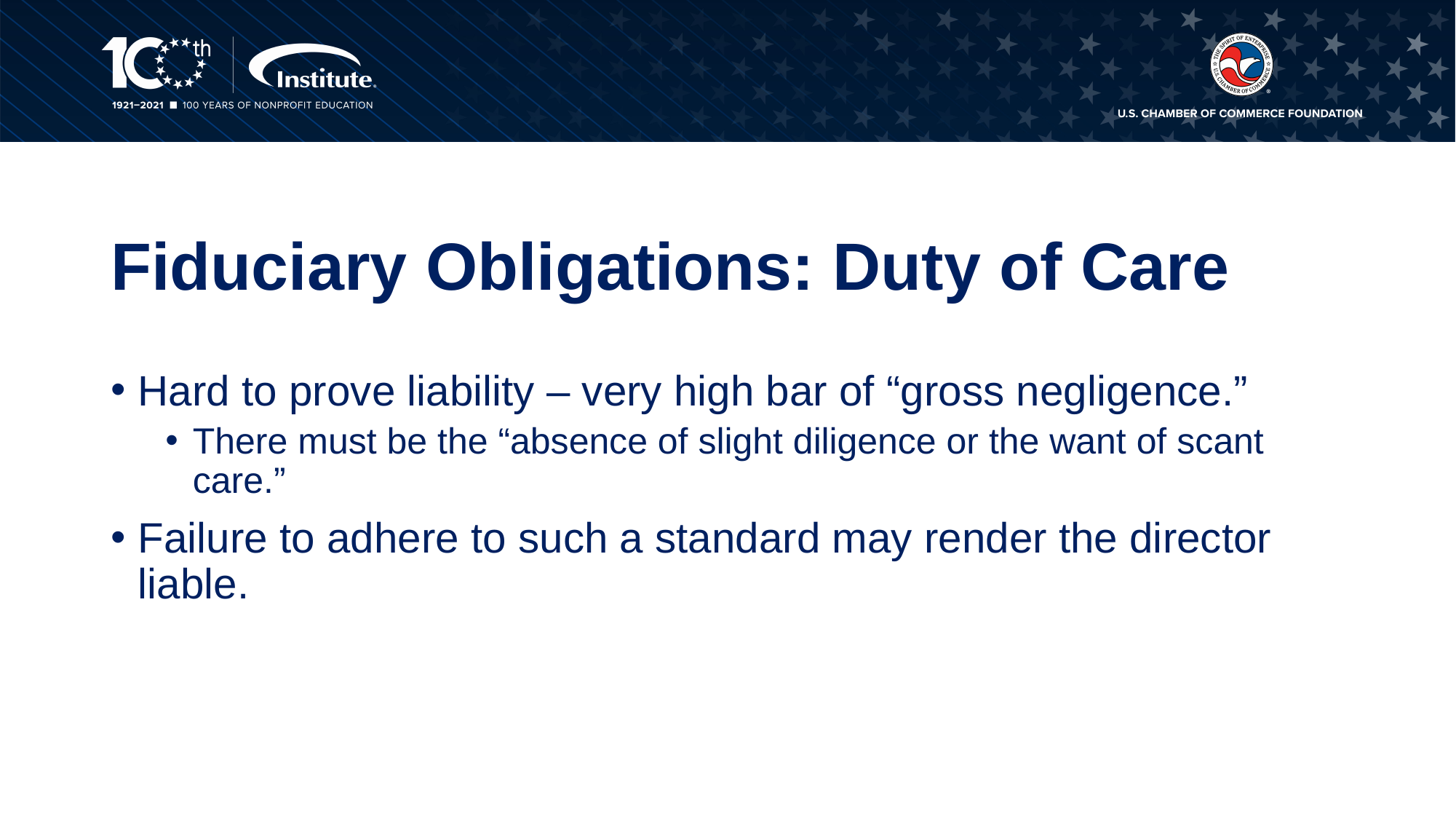

# Fiduciary Obligations: Duty of Care
Hard to prove liability – very high bar of “gross negligence.”
There must be the “absence of slight diligence or the want of scant care.”
Failure to adhere to such a standard may render the director liable.